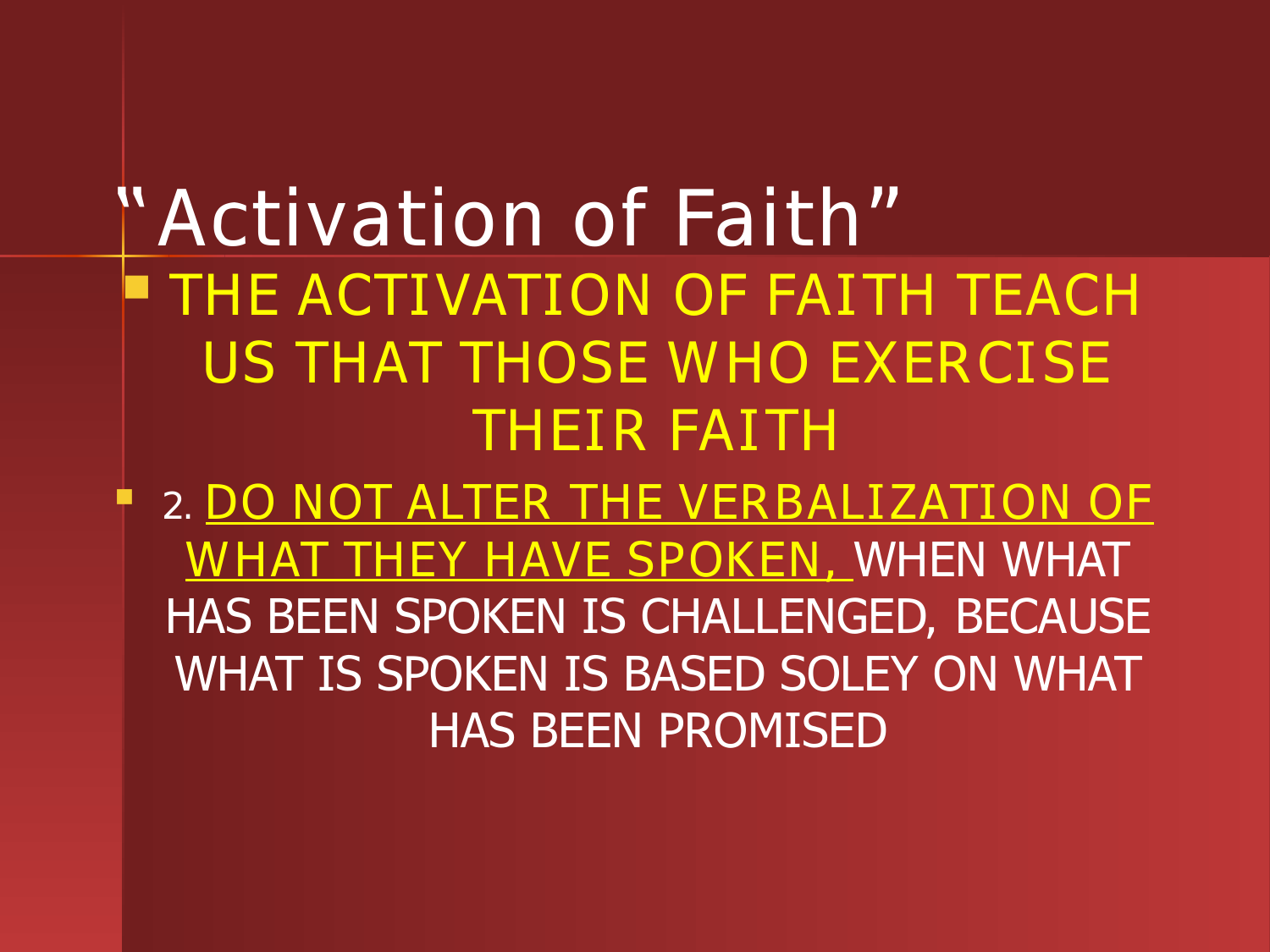

# “Activation of Faith”
THE ACTIVATION OF FAITH TEACH US THAT THOSE WHO EXERCISE THEIR FAITH
2. DO NOT ALTER THE VERBALIZATION OF WHAT THEY HAVE SPOKEN, WHEN WHAT HAS BEEN SPOKEN IS CHALLENGED, BECAUSE WHAT IS SPOKEN IS BASED SOLEY ON WHAT HAS BEEN PROMISED